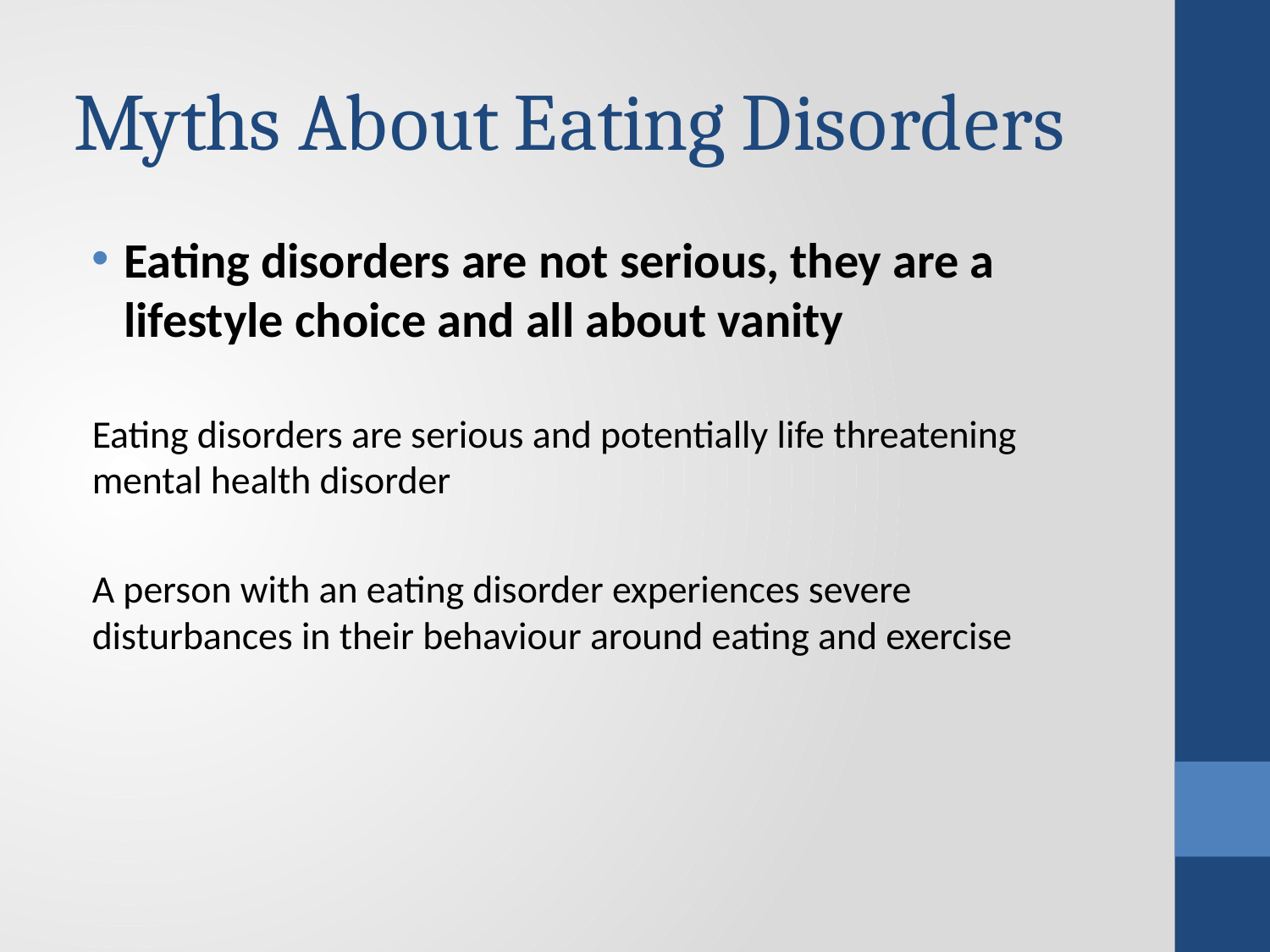

# Myths About Eating Disorders
Eating disorders are not serious, they are a lifestyle choice and all about vanity

Eating disorders are serious and potentially life threatening mental health disorder

A person with an eating disorder experiences severe disturbances in their behaviour around eating and exercise